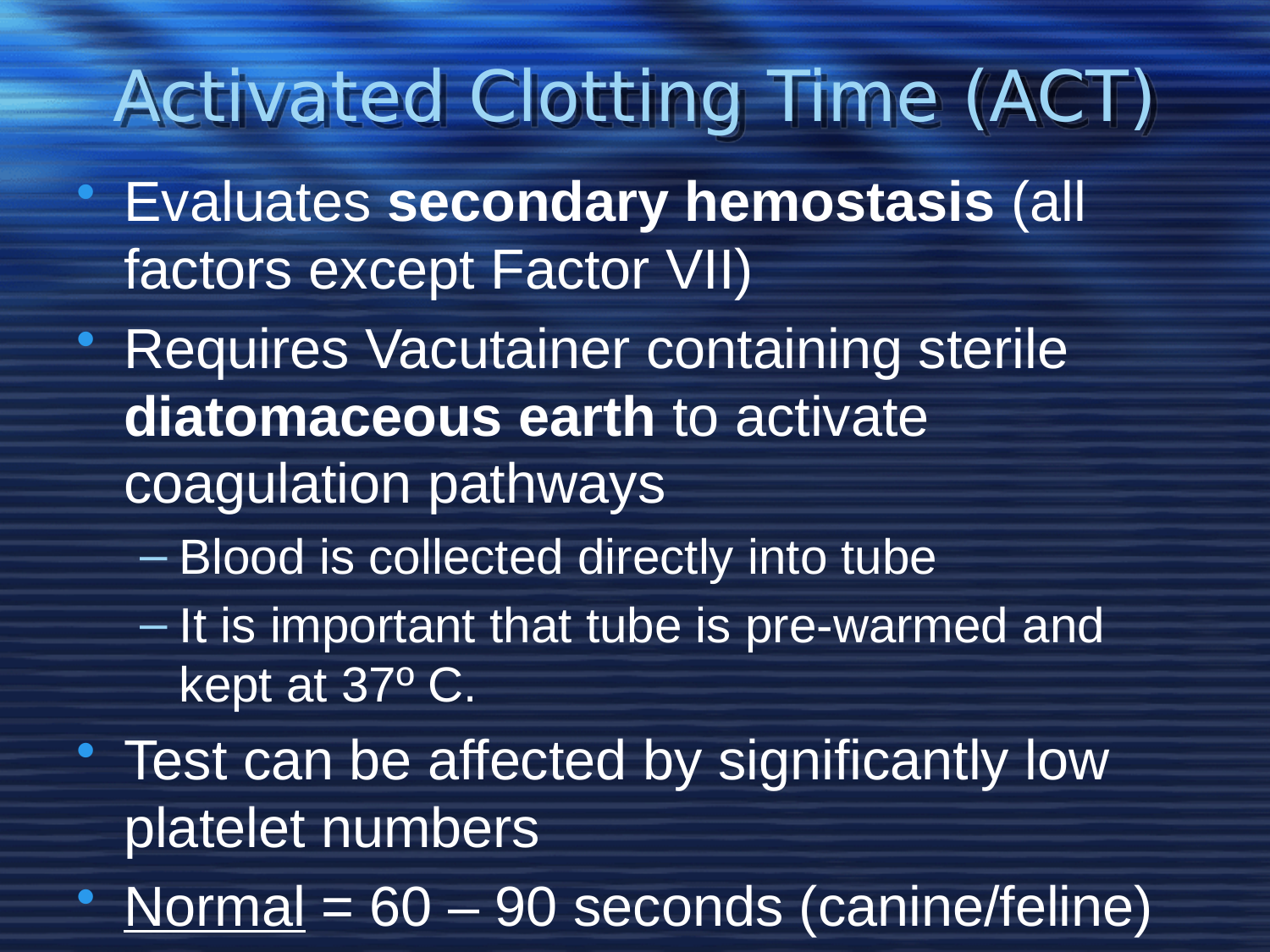

# Activated Clotting Time (ACT)
Evaluates secondary hemostasis (all factors except Factor VII)
Requires Vacutainer containing sterile diatomaceous earth to activate coagulation pathways
Blood is collected directly into tube
It is important that tube is pre-warmed and kept at 37º C.
Test can be affected by significantly low platelet numbers
Normal = 60 – 90 seconds (canine/feline)